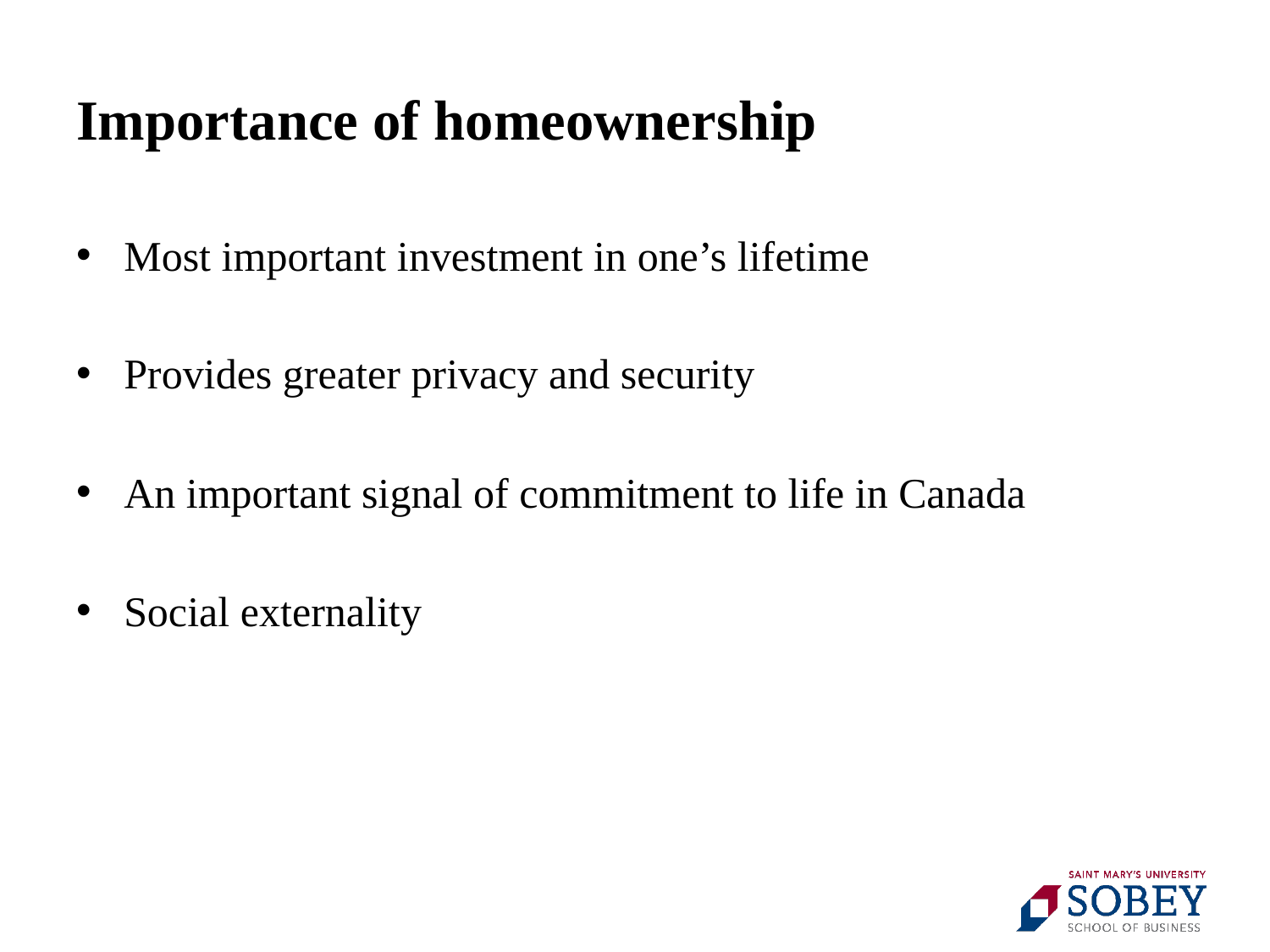

# Importance of homeownership
Most important investment in one’s lifetime

Provides greater privacy and security

An important signal of commitment to life in Canada

Social externality